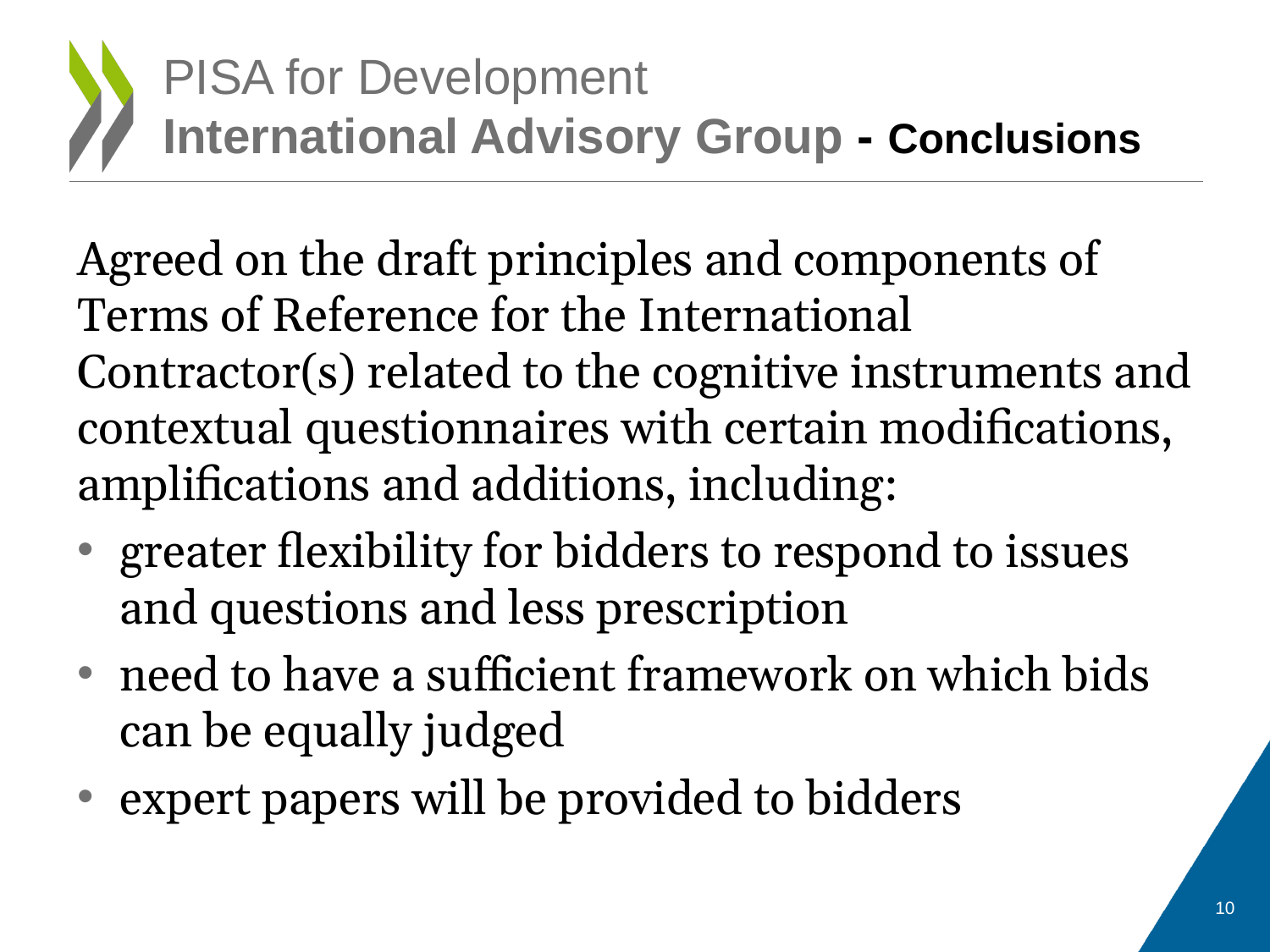

# PISA for Development International Advisory Group - Conclusions
Agreed on the draft principles and components of Terms of Reference for the International Contractor(s) related to the cognitive instruments and contextual questionnaires with certain modifications, amplifications and additions, including:
greater flexibility for bidders to respond to issues and questions and less prescription
need to have a sufficient framework on which bids can be equally judged
expert papers will be provided to bidders
10